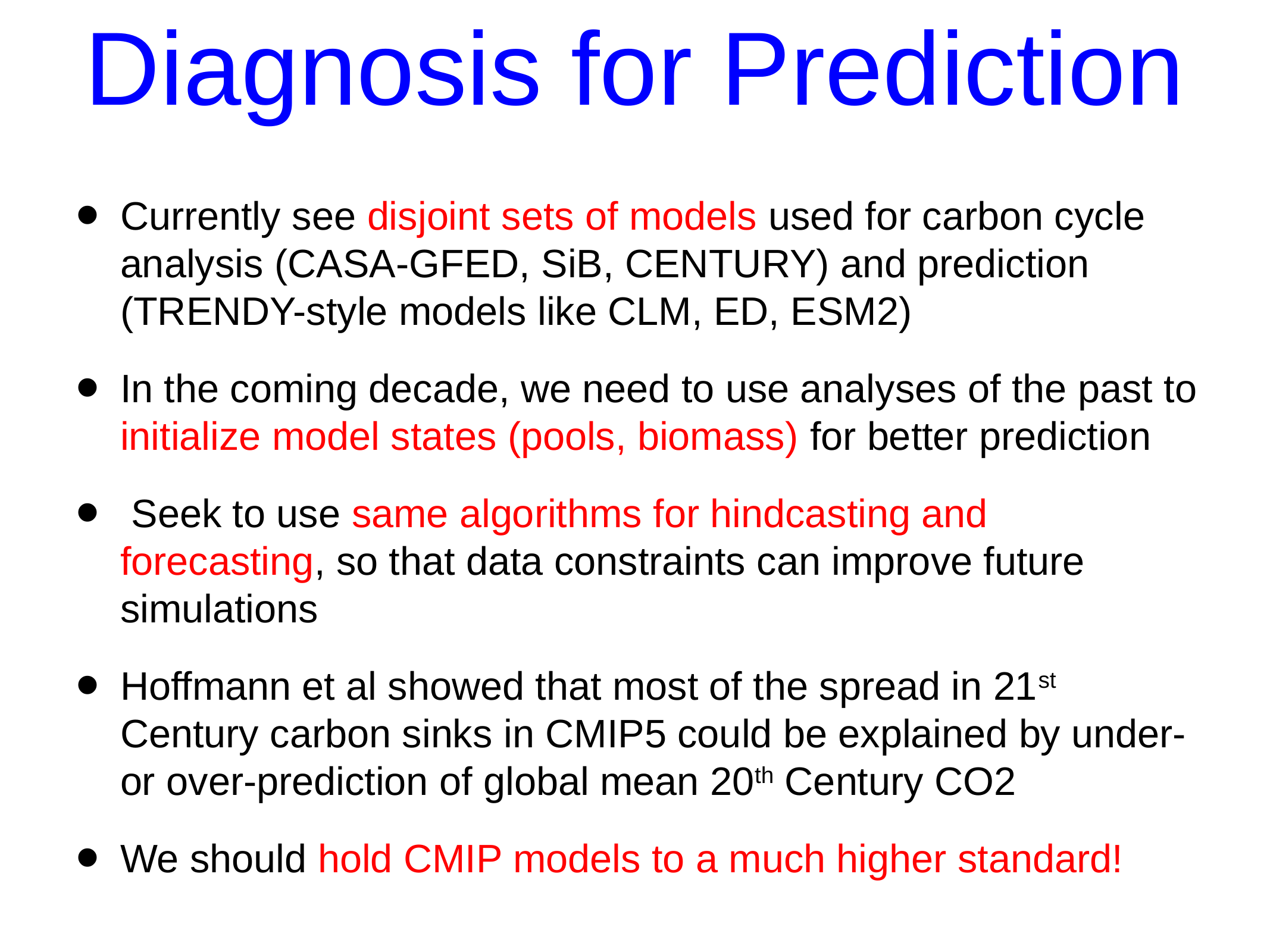

# Diagnosis for Prediction
Currently see disjoint sets of models used for carbon cycle analysis (CASA-GFED, SiB, CENTURY) and prediction (TRENDY-style models like CLM, ED, ESM2)
In the coming decade, we need to use analyses of the past to initialize model states (pools, biomass) for better prediction
 Seek to use same algorithms for hindcasting and forecasting, so that data constraints can improve future simulations
Hoffmann et al showed that most of the spread in 21st Century carbon sinks in CMIP5 could be explained by under- or over-prediction of global mean 20th Century CO2
We should hold CMIP models to a much higher standard!